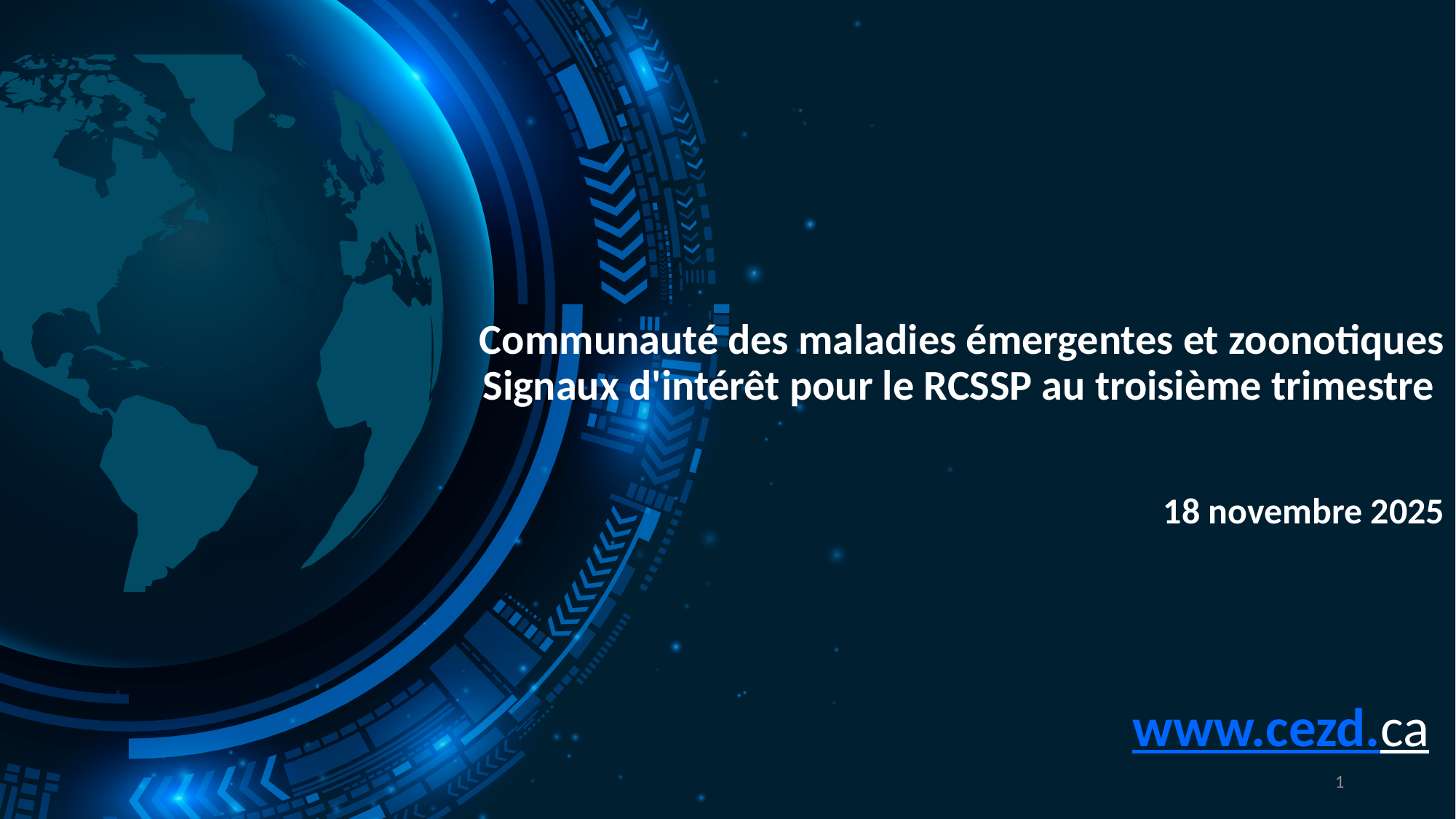

# Communauté des maladies émergentes et zoonotiques Signaux d'intérêt pour le RCSSP au troisième trimestre
18 novembre 2025

www.cezd.ca
1